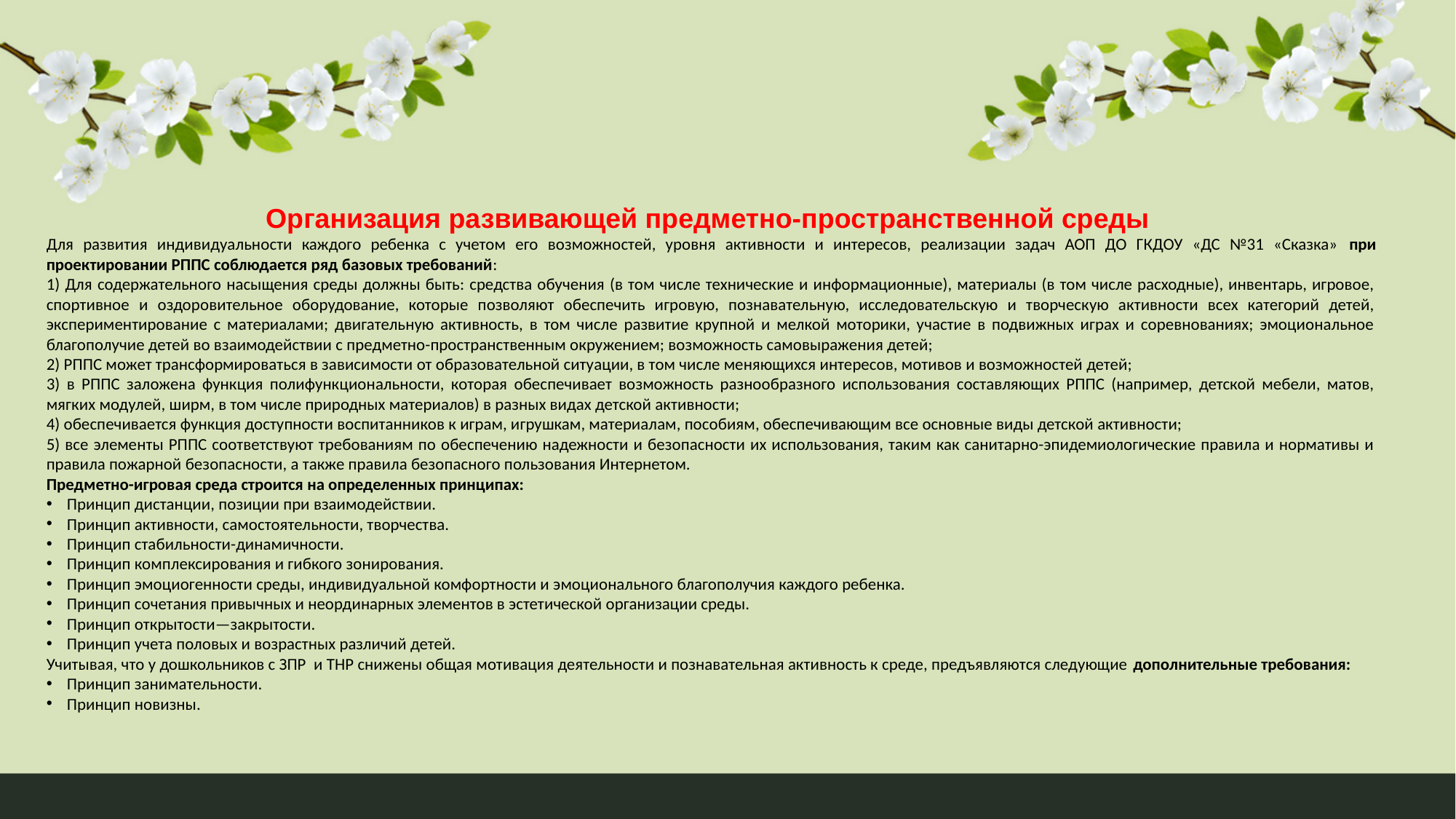

Организация развивающей предметно-пространственной среды
Для развития индивидуальности каждого ребенка с учетом его возможностей, уровня активности и интересов, реализации задач АОП ДО ГКДОУ «ДС №31 «Сказка» при проектировании РППС соблюдается ряд базовых требований:
1) Для содержательного насыщения среды должны быть: средства обучения (в том числе технические и информационные), материалы (в том числе расходные), инвентарь, игровое, спортивное и оздоровительное оборудование, которые позволяют обеспечить игровую, познавательную, исследовательскую и творческую активности всех категорий детей, экспериментирование с материалами; двигательную активность, в том числе развитие крупной и мелкой моторики, участие в подвижных играх и соревнованиях; эмоциональное благополучие детей во взаимодействии с предметно-пространственным окружением; возможность самовыражения детей;
2) РППС может трансформироваться в зависимости от образовательной ситуации, в том числе меняющихся интересов, мотивов и возможностей детей;
3) в РППС заложена функция полифункциональности, которая обеспечивает возможность разнообразного использования составляющих РППС (например, детской мебели, матов, мягких модулей, ширм, в том числе природных материалов) в разных видах детской активности;
4) обеспечивается функция доступности воспитанников к играм, игрушкам, материалам, пособиям, обеспечивающим все основные виды детской активности;
5) все элементы РППС соответствуют требованиям по обеспечению надежности и безопасности их использования, таким как санитарно-эпидемиологические правила и нормативы и правила пожарной безопасности, а также правила безопасного пользования Интернетом.
Предметно-игровая среда строится на определенных принципах:
Принцип дистанции, позиции при взаимодействии.
Принцип активности, самостоятельности, творчества.
Принцип стабильности-динамичности.
Принцип комплексирования и гибкого зонирования.
Принцип эмоциогенности среды, индивидуальной комфортности и эмоционального благополучия каждого ребенка.
Принцип сочетания привычных и неординарных элементов в эстетической организации среды.
Принцип открытости—закрытости.
Принцип учета половых и возрастных различий детей.
Учитывая, что у дошкольников с ЗПР  и ТНР снижены общая мотивация деятельности и познавательная активность к среде, предъявляются следующие дополнительные требования:
Принцип занимательности.
Принцип новизны.